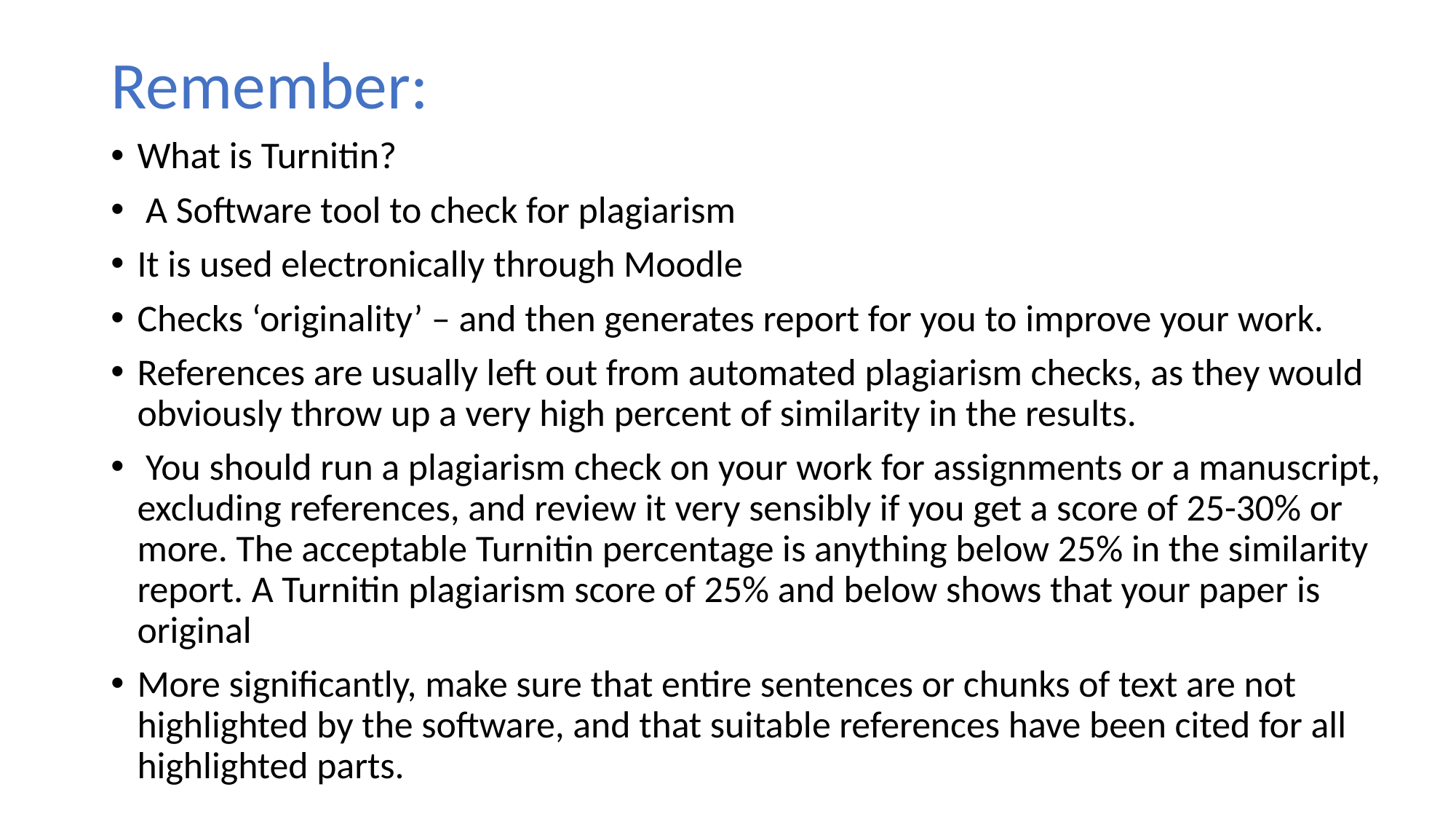

# Remember:
What is Turnitin?
 A Software tool to check for plagiarism
It is used electronically through Moodle
Checks ‘originality’ – and then generates report for you to improve your work.
References are usually left out from automated plagiarism checks, as they would obviously throw up a very high percent of similarity in the results.
 You should run a plagiarism check on your work for assignments or a manuscript, excluding references, and review it very sensibly if you get a score of 25-30% or more. The acceptable Turnitin percentage is anything below 25% in the similarity report. A Turnitin plagiarism score of 25% and below shows that your paper is original
More significantly, make sure that entire sentences or chunks of text are not highlighted by the software, and that suitable references have been cited for all highlighted parts.